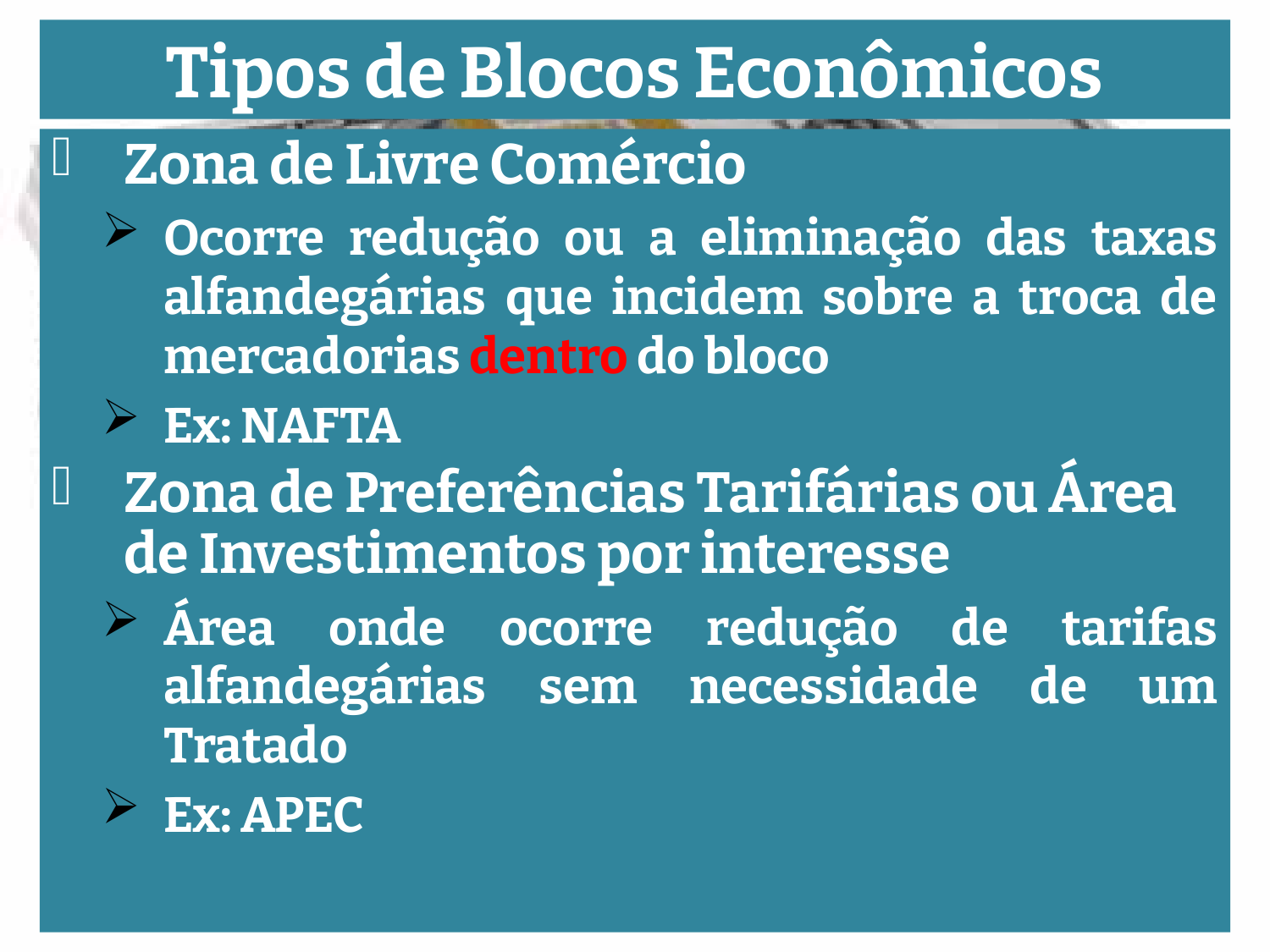

# Tipos de Blocos Econômicos
Zona de Livre Comércio
Ocorre redução ou a eliminação das taxas alfandegárias que incidem sobre a troca de mercadorias dentro do bloco
Ex: NAFTA
Zona de Preferências Tarifárias ou Área de Investimentos por interesse
Área onde ocorre redução de tarifas alfandegárias sem necessidade de um Tratado
Ex: APEC